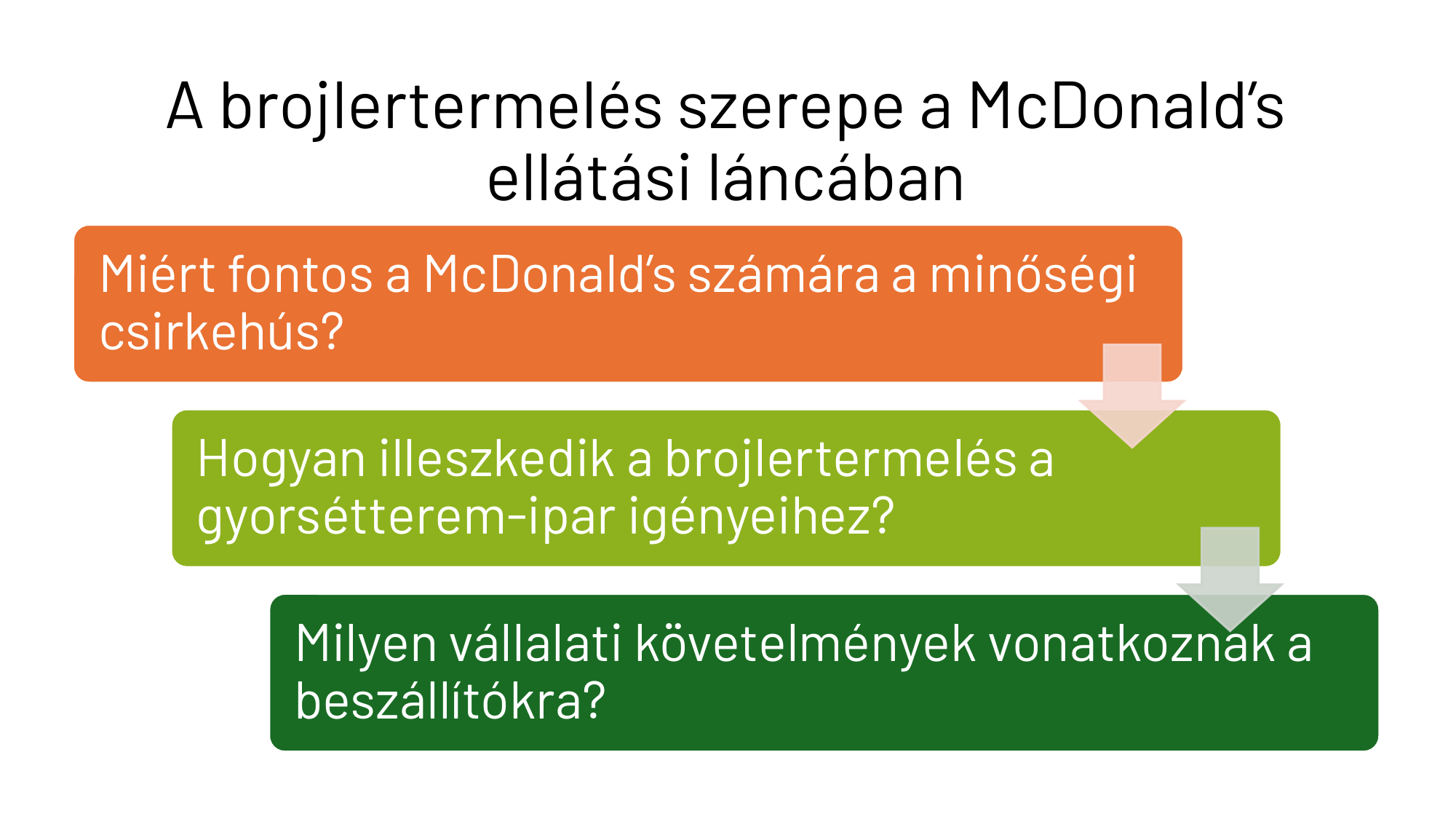

# A brojlertermelés szerepe a McDonald’s ellátási láncában
Miért fontos a McDonald’s számára a minőségi csirkehús?
Hogyan illeszkedik a brojlertermelés a gyorsétterem-ipar igényeihez?
Milyen vállalati követelmények vonatkoznak a beszállítókra?